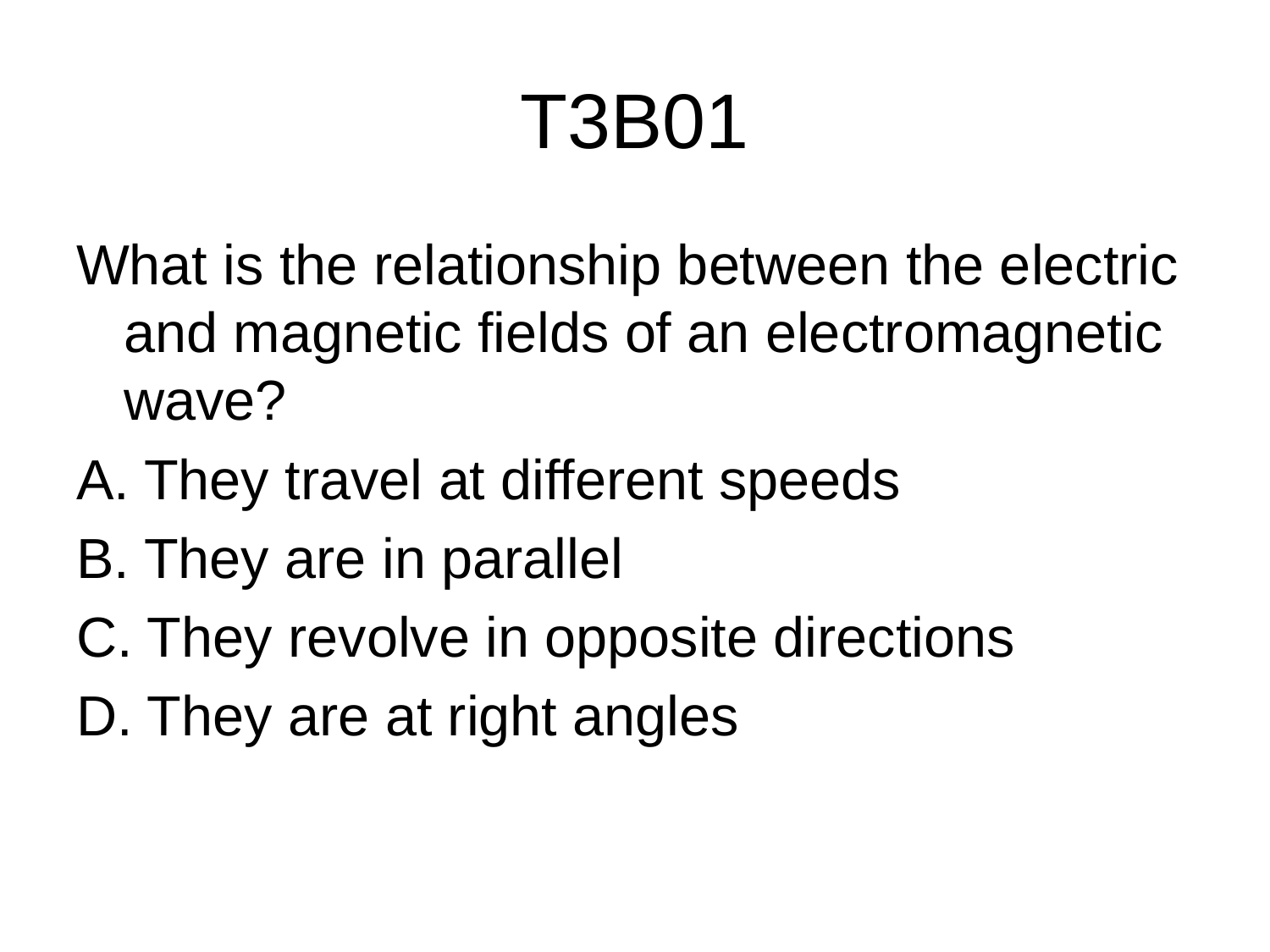

# T3B01
What is the relationship between the electric and magnetic fields of an electromagnetic wave?
A. They travel at different speeds
B. They are in parallel
C. They revolve in opposite directions
D. They are at right angles